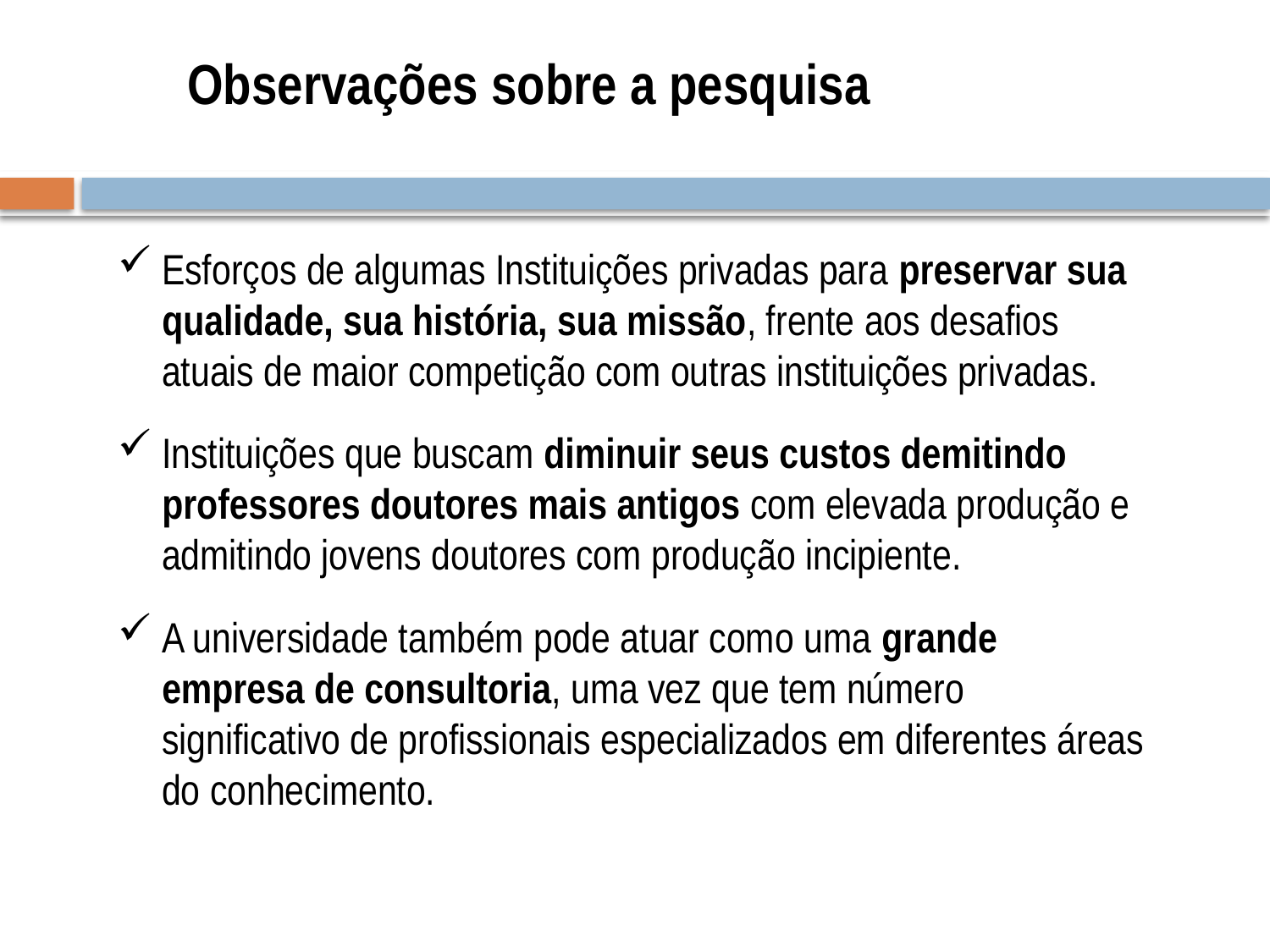

# Observações sobre a pesquisa
Esforços de algumas Instituições privadas para preservar sua qualidade, sua história, sua missão, frente aos desafios atuais de maior competição com outras instituições privadas.
Instituições que buscam diminuir seus custos demitindo professores doutores mais antigos com elevada produção e admitindo jovens doutores com produção incipiente.
A universidade também pode atuar como uma grande empresa de consultoria, uma vez que tem número significativo de profissionais especializados em diferentes áreas do conhecimento.